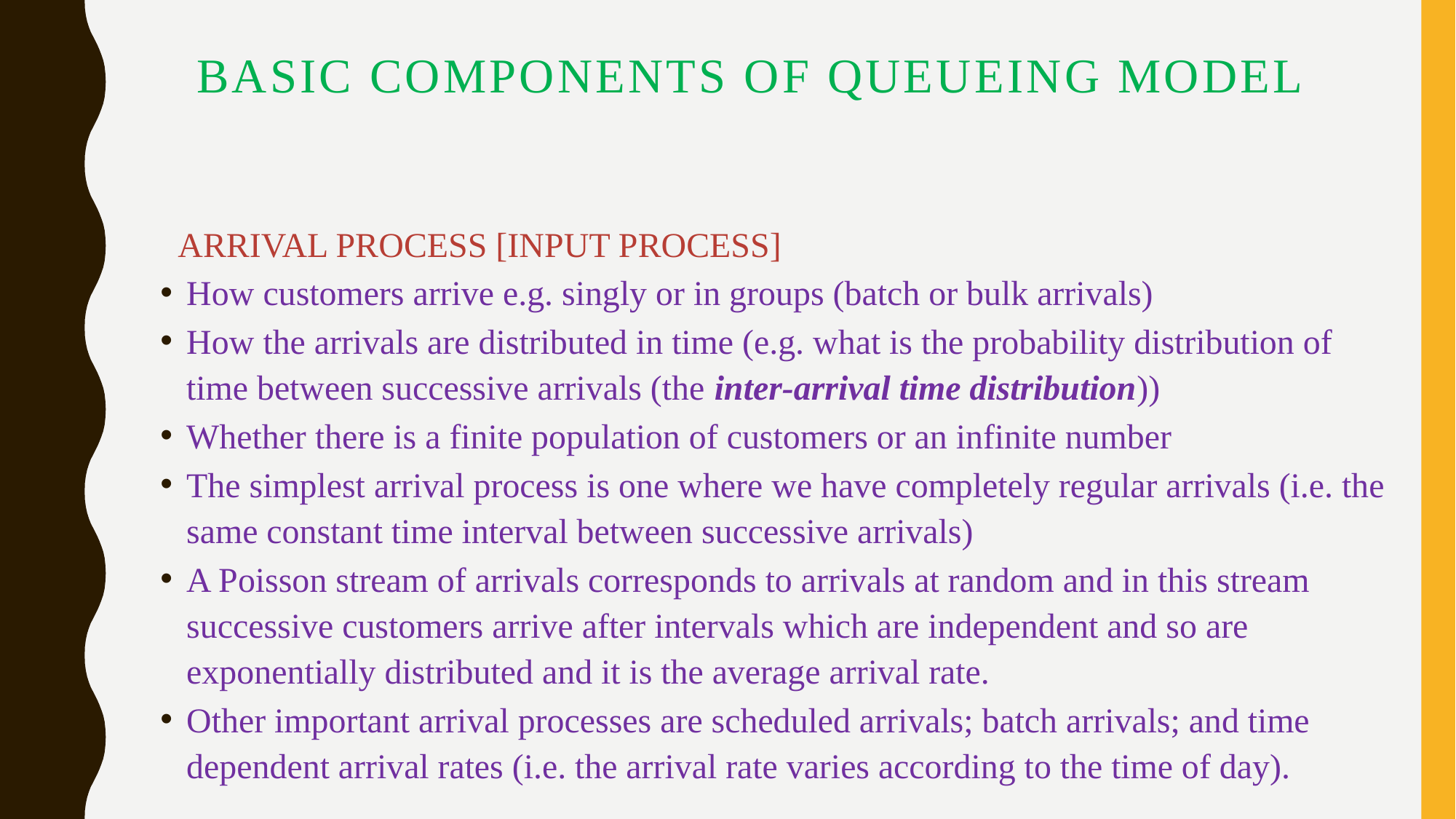

# Basic components of queueing model

  ARRIVAL PROCESS [INPUT PROCESS]
How customers arrive e.g. singly or in groups (batch or bulk arrivals)
How the arrivals are distributed in time (e.g. what is the probability distribution of time between successive arrivals (the inter-arrival time distribution))
Whether there is a finite population of customers or an infinite number
The simplest arrival process is one where we have completely regular arrivals (i.e. the same constant time interval between successive arrivals)
A Poisson stream of arrivals corresponds to arrivals at random and in this stream successive customers arrive after intervals which are independent and so are exponentially distributed and it is the average arrival rate.
Other important arrival processes are scheduled arrivals; batch arrivals; and time dependent arrival rates (i.e. the arrival rate varies according to the time of day).